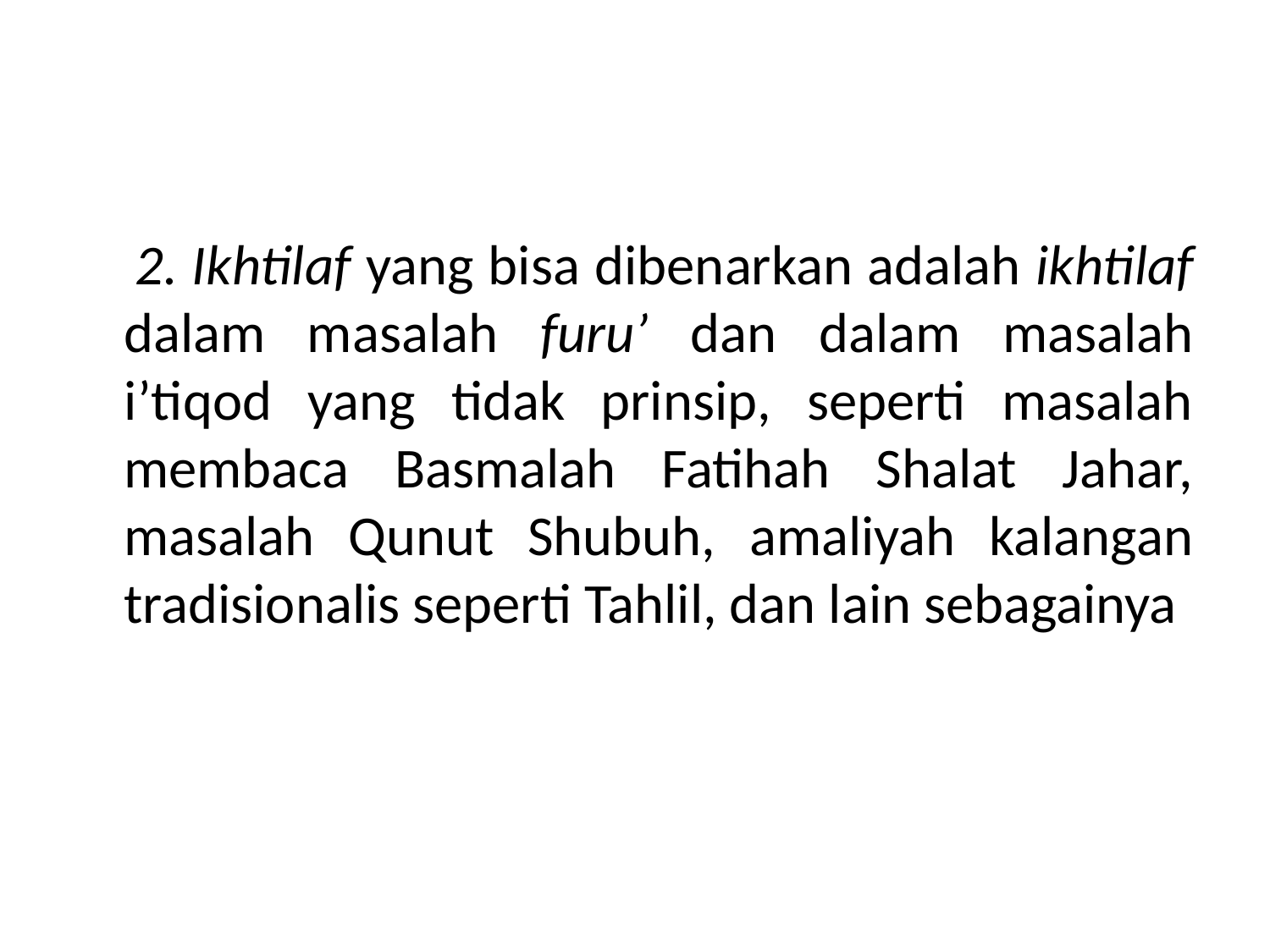

2. Ikhtilaf yang bisa dibenarkan adalah ikhtilaf dalam masalah furu’ dan dalam masalah i’tiqod yang tidak prinsip, seperti masalah membaca Basmalah Fatihah Shalat Jahar, masalah Qunut Shubuh, amaliyah kalangan tradisionalis seperti Tahlil, dan lain sebagainya